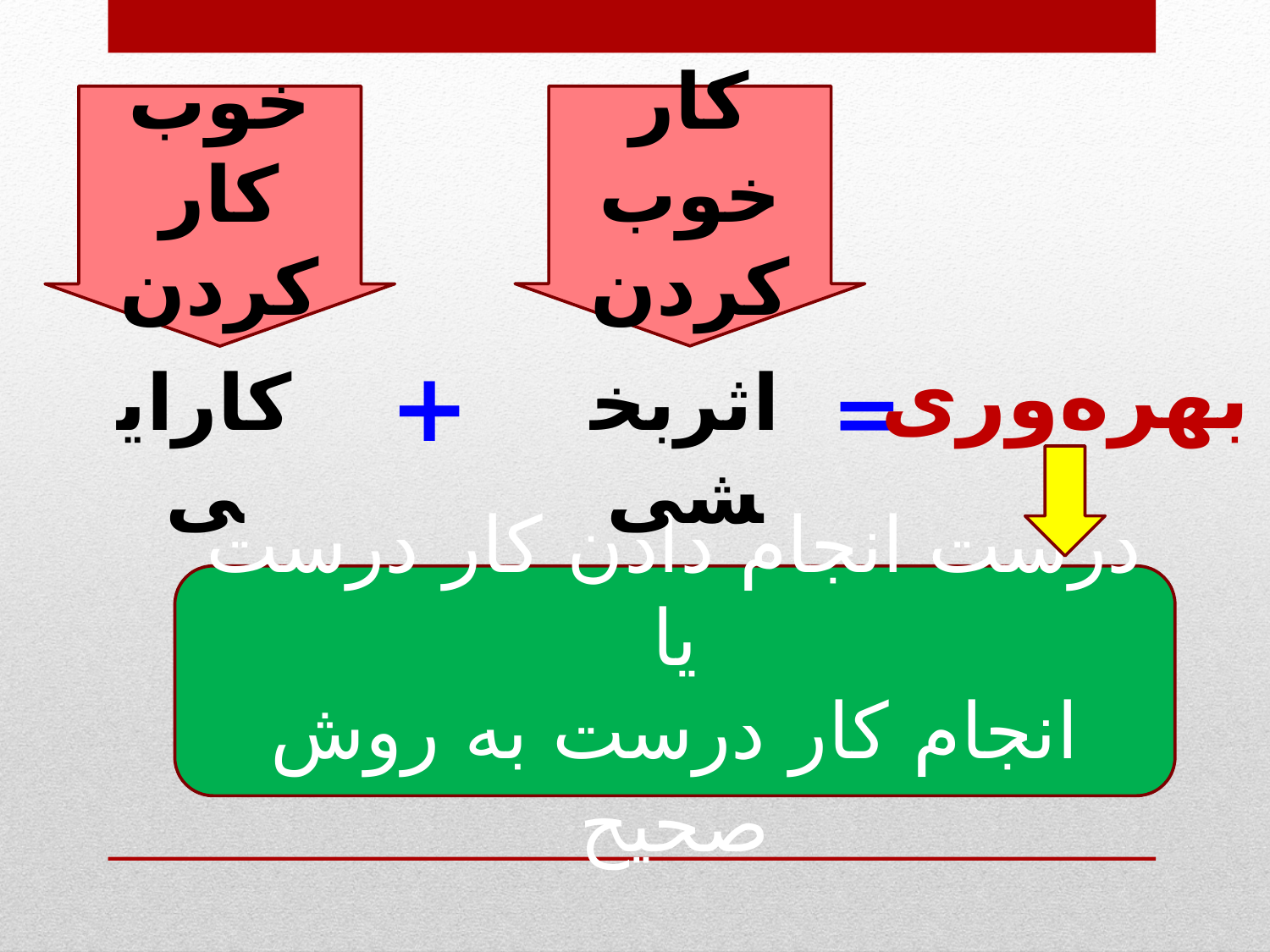

خوب کار کردن
کار خوب کردن
بهره‌وری
+
کارایی
اثربخشی
=

درست انجام دادن کار درست یا
انجام کار درست به روش صحیح